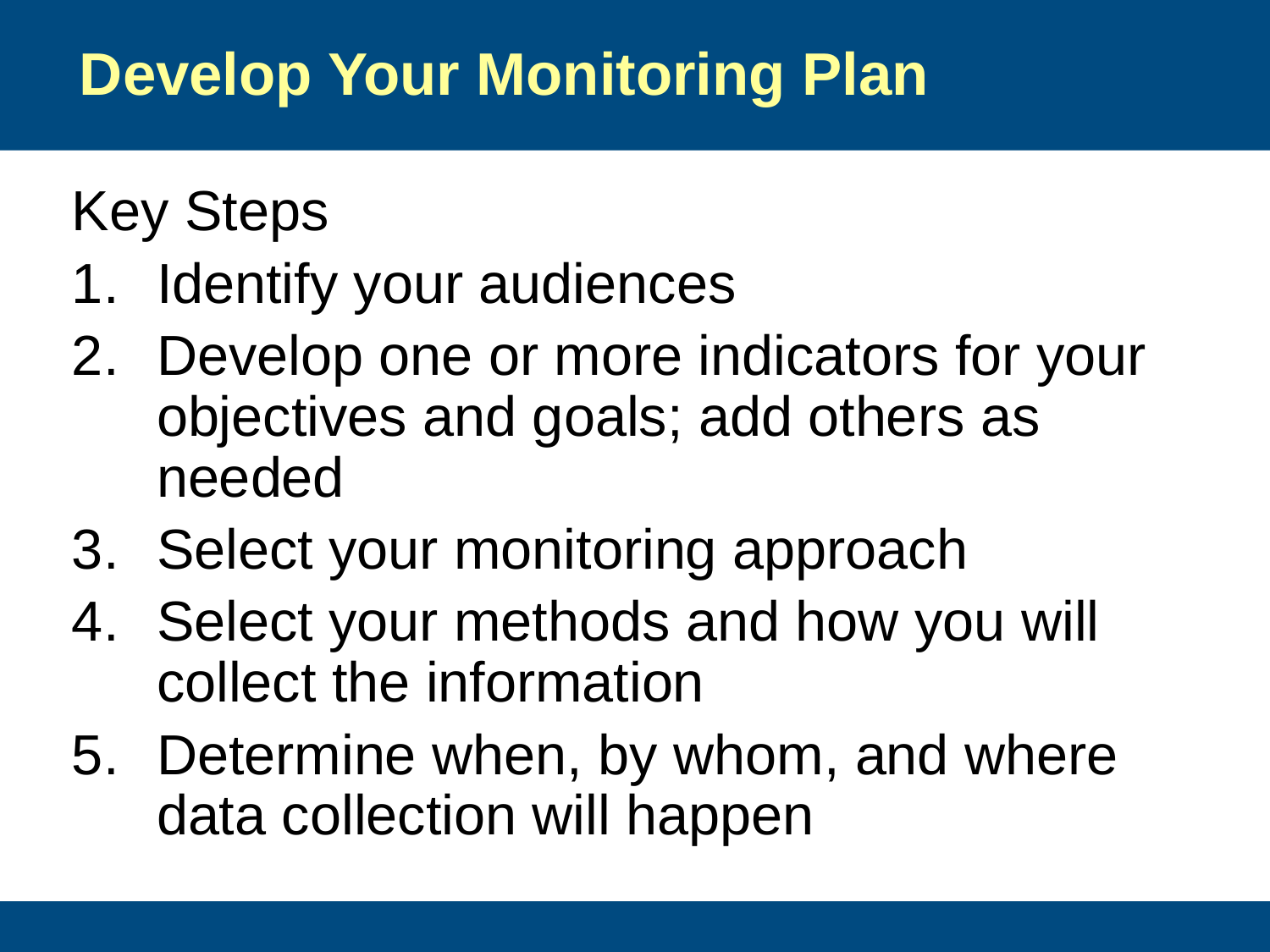

# Develop Your Monitoring Plan
Key Steps
Identify your audiences
Develop one or more indicators for your objectives and goals; add others as needed
Select your monitoring approach
Select your methods and how you will collect the information
Determine when, by whom, and where data collection will happen